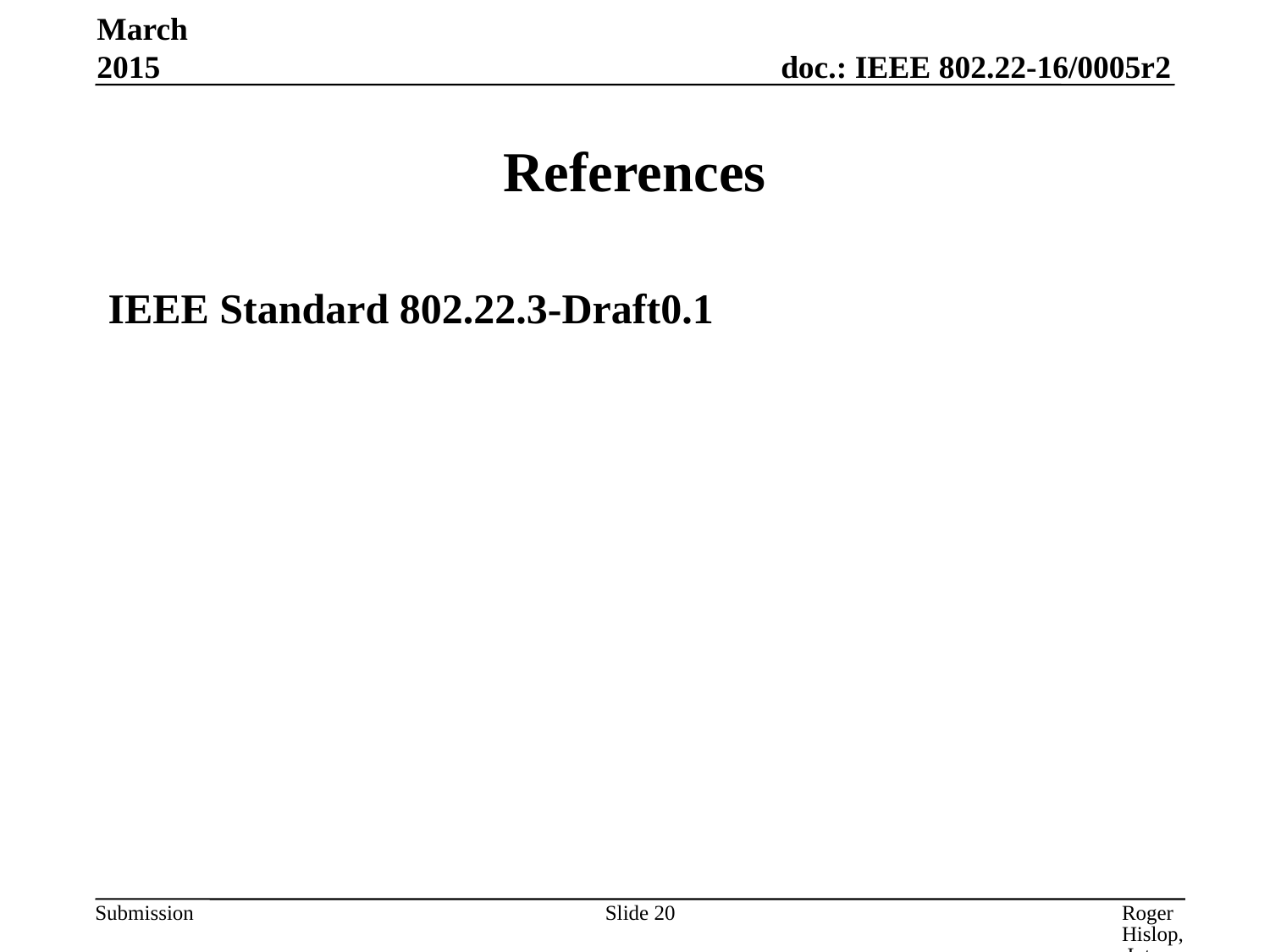

March 2015
# References
IEEE Standard 802.22.3-Draft0.1
Slide 20
Roger Hislop, Internet Solutions